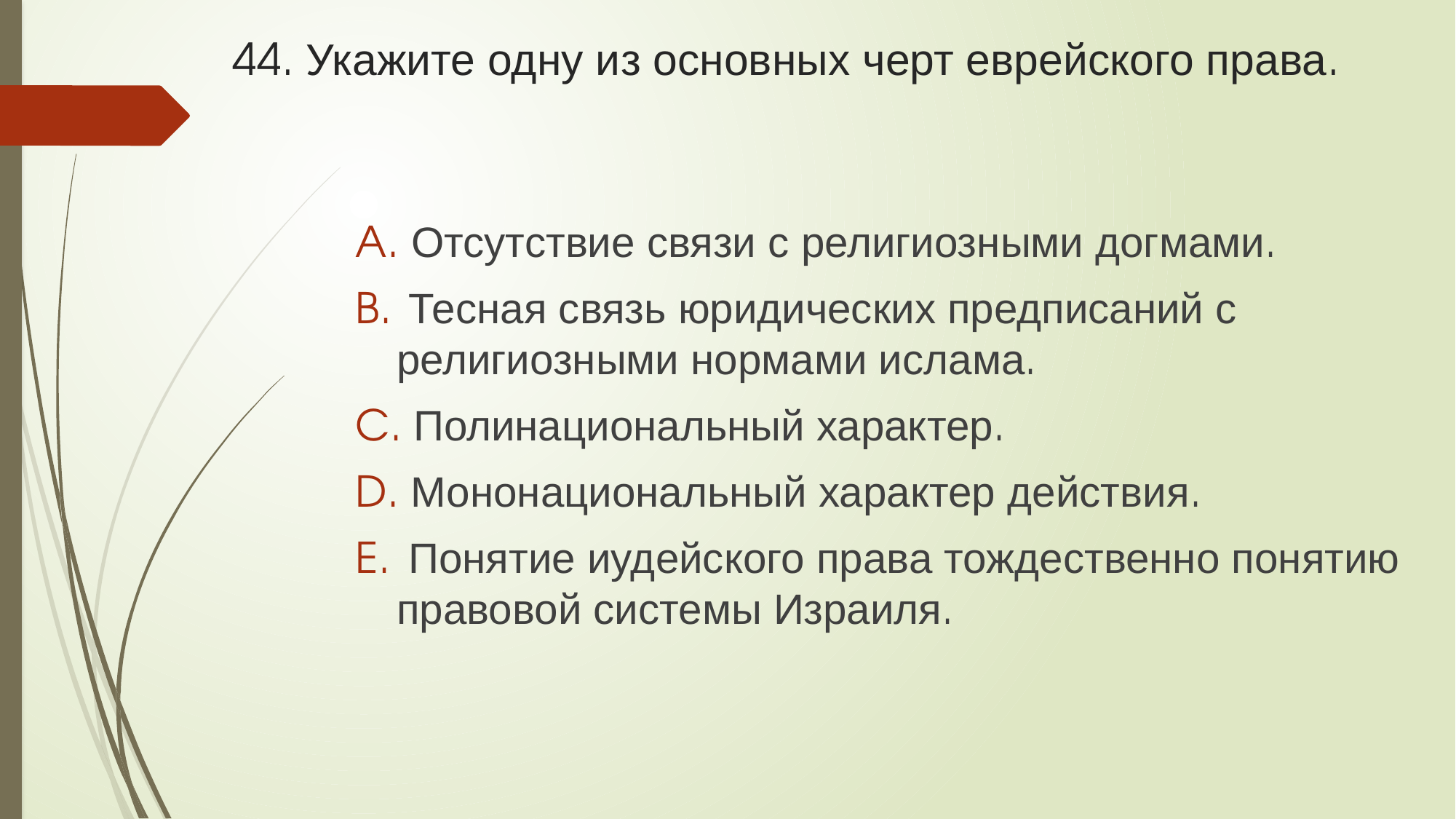

# 44. Укажите одну из основных черт еврейского права.
 Отсутствие связи с религиозными догмами.
 Тесная связь юридических предписаний с религиозными нормами ислама.
 Полинациональный характер.
 Мононациональный характер действия.
 Понятие иудейского права тождественно понятию правовой системы Израиля.